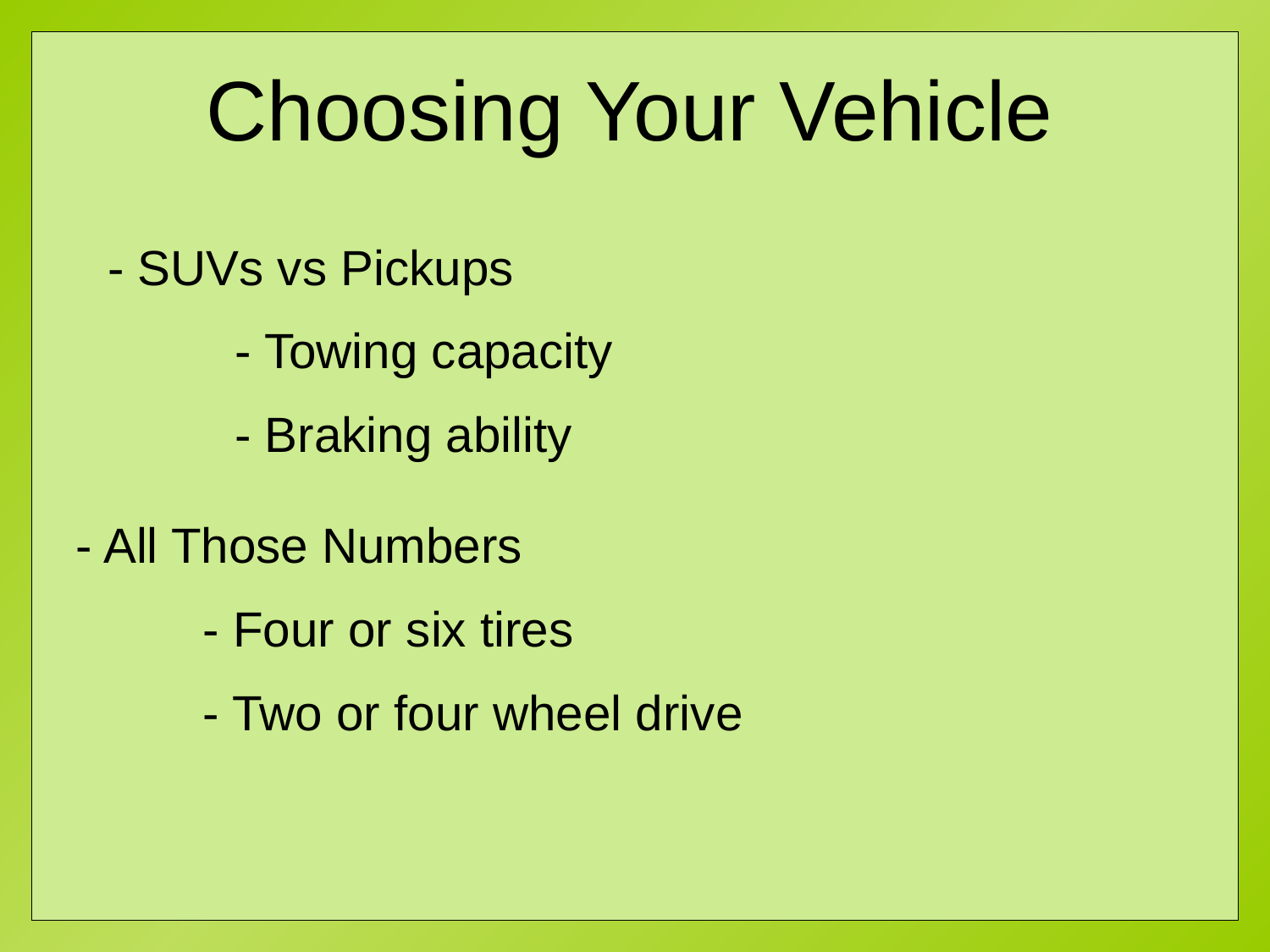

Choosing Your Vehicle

- SUVs vs Pickups
	- Towing capacity
	- Braking ability
- All Those Numbers
	- Four or six tires
	- Two or four wheel drive